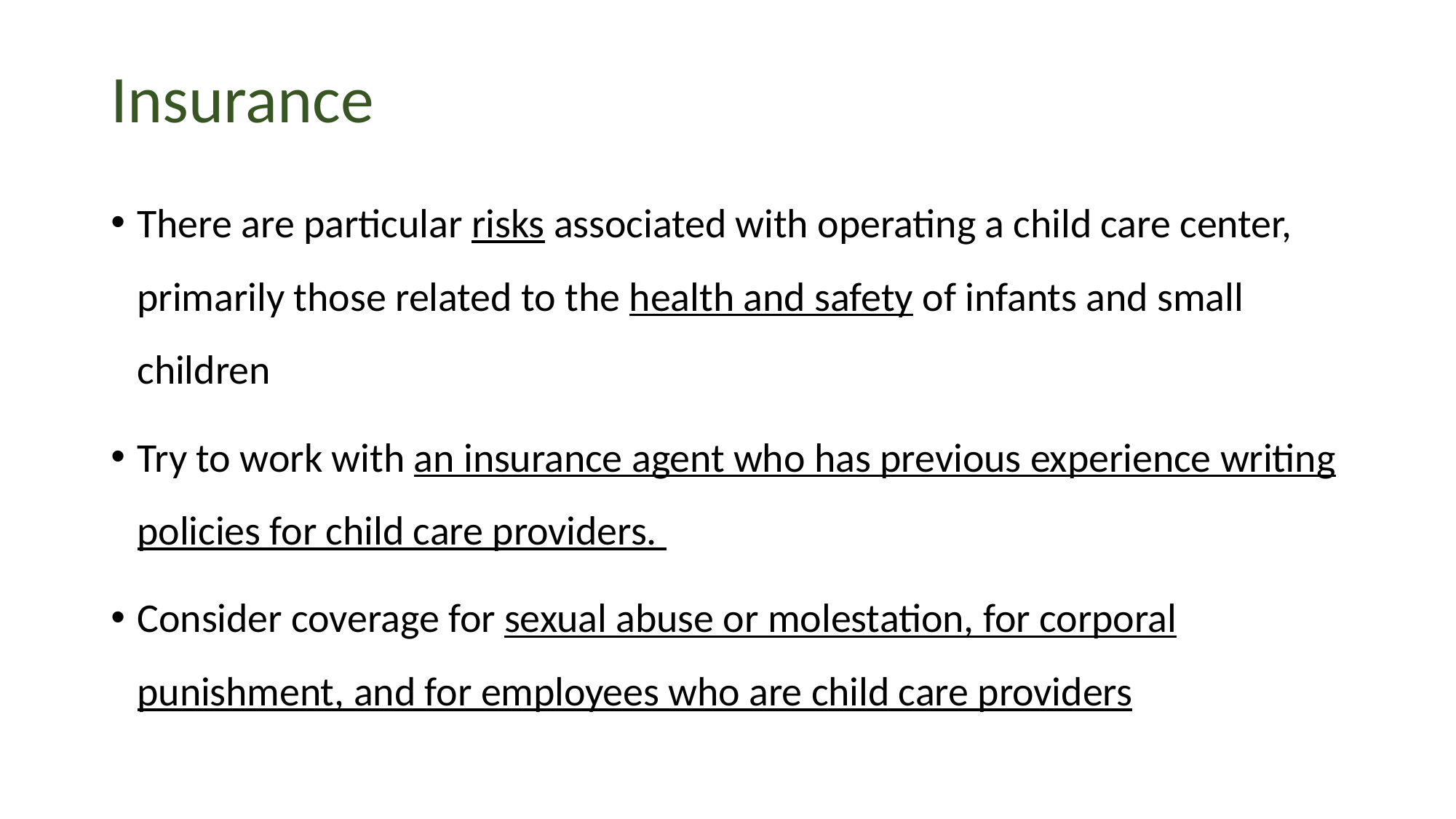

# Insurance
There are particular risks associated with operating a child care center, primarily those related to the health and safety of infants and small children
Try to work with an insurance agent who has previous experience writing policies for child care providers.
Consider coverage for sexual abuse or molestation, for corporal punishment, and for employees who are child care providers